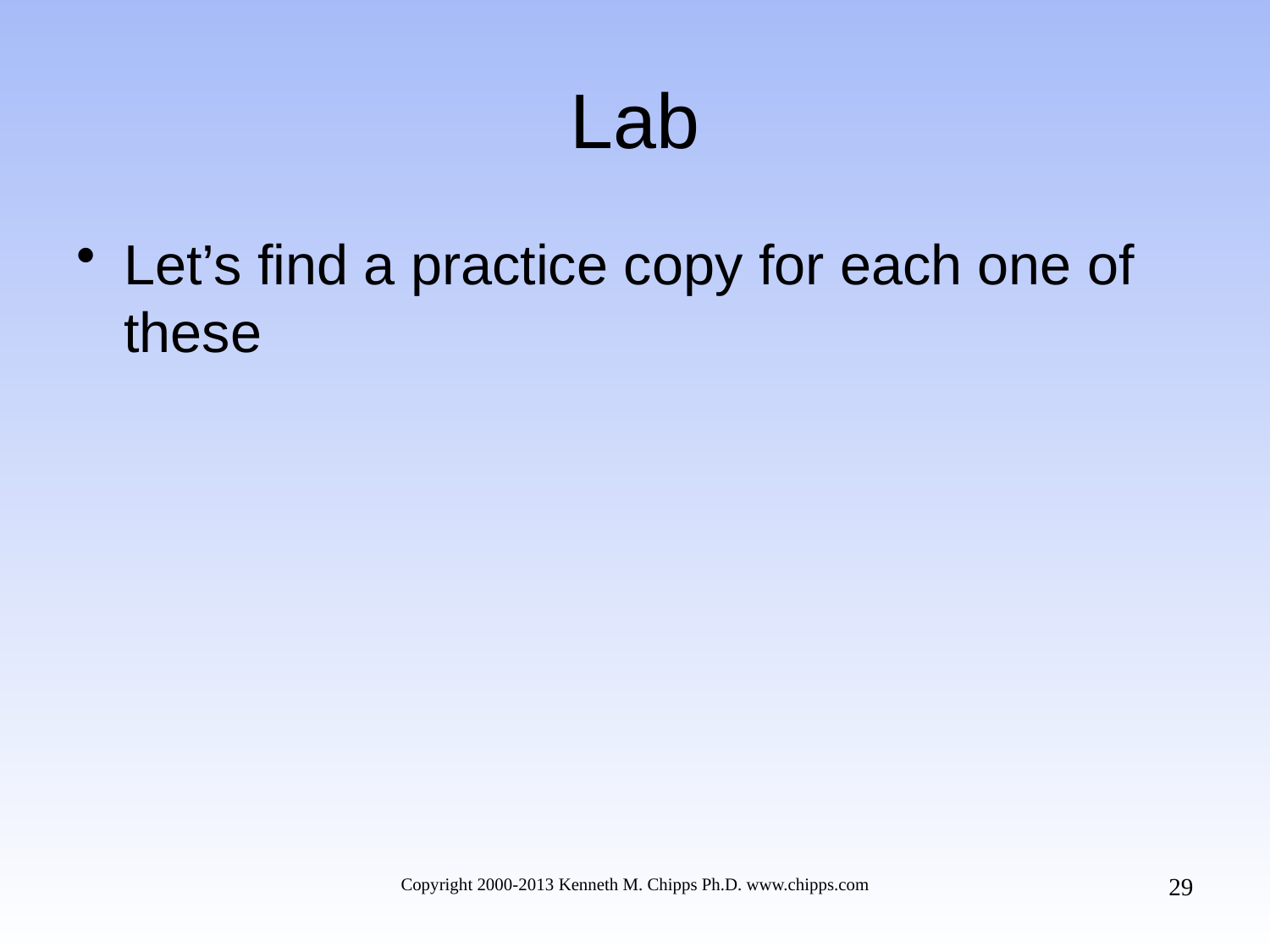

# Lab
Let’s find a practice copy for each one of these
29
Copyright 2000-2013 Kenneth M. Chipps Ph.D. www.chipps.com